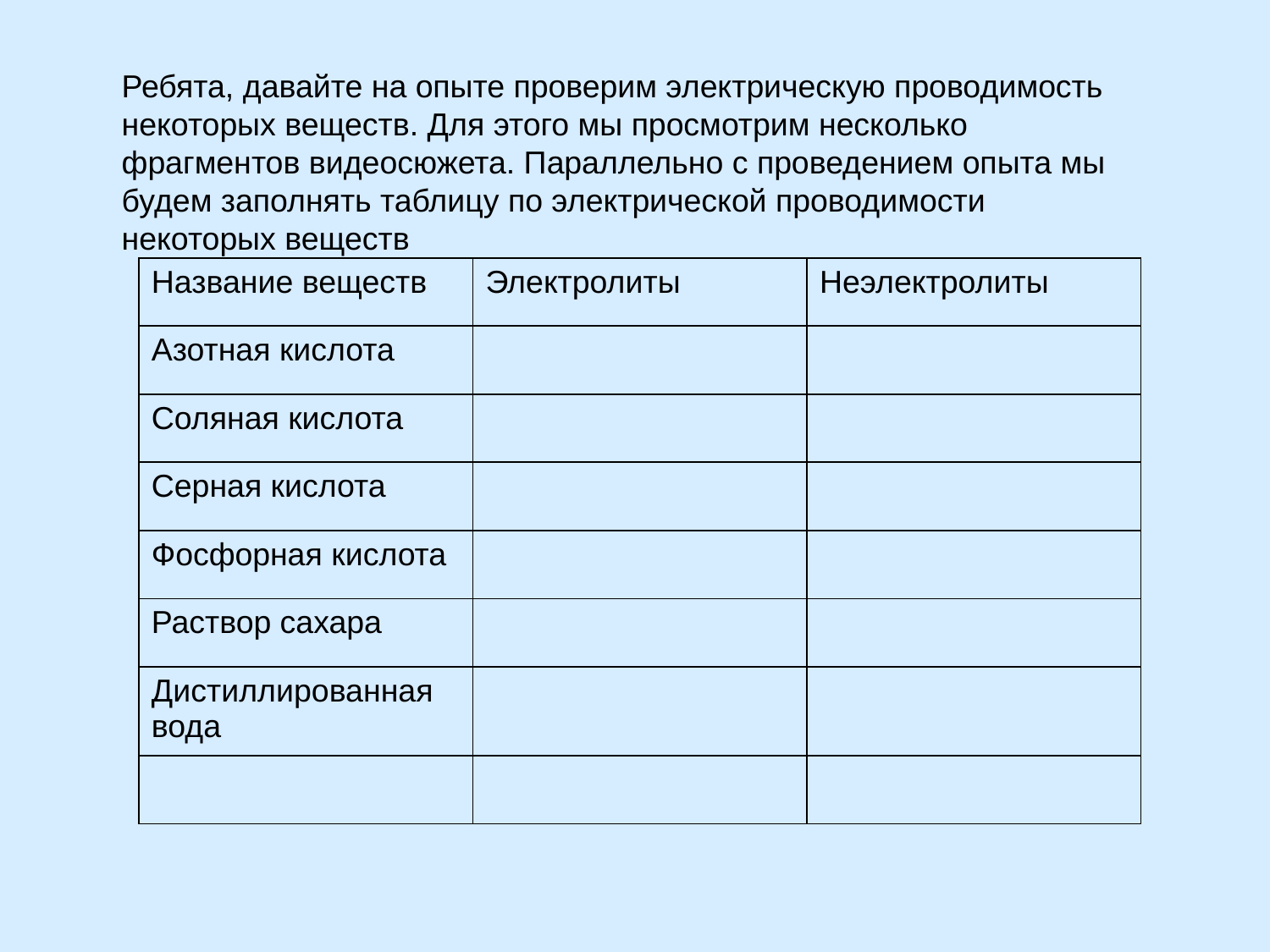

Ребята, давайте на опыте проверим электрическую проводимость некоторых веществ. Для этого мы просмотрим несколько фрагментов видеосюжета. Параллельно с проведением опыта мы будем заполнять таблицу по электрической проводимости некоторых веществ
| Название веществ | Электролиты | Неэлектролиты |
| --- | --- | --- |
| Азотная кислота |  |  |
| Соляная кислота |  |  |
| Серная кислота |  |  |
| Фосфорная кислота |  |  |
| Раствор сахара |  |  |
| Дистиллированная вода |  |  |
|  |  |  |